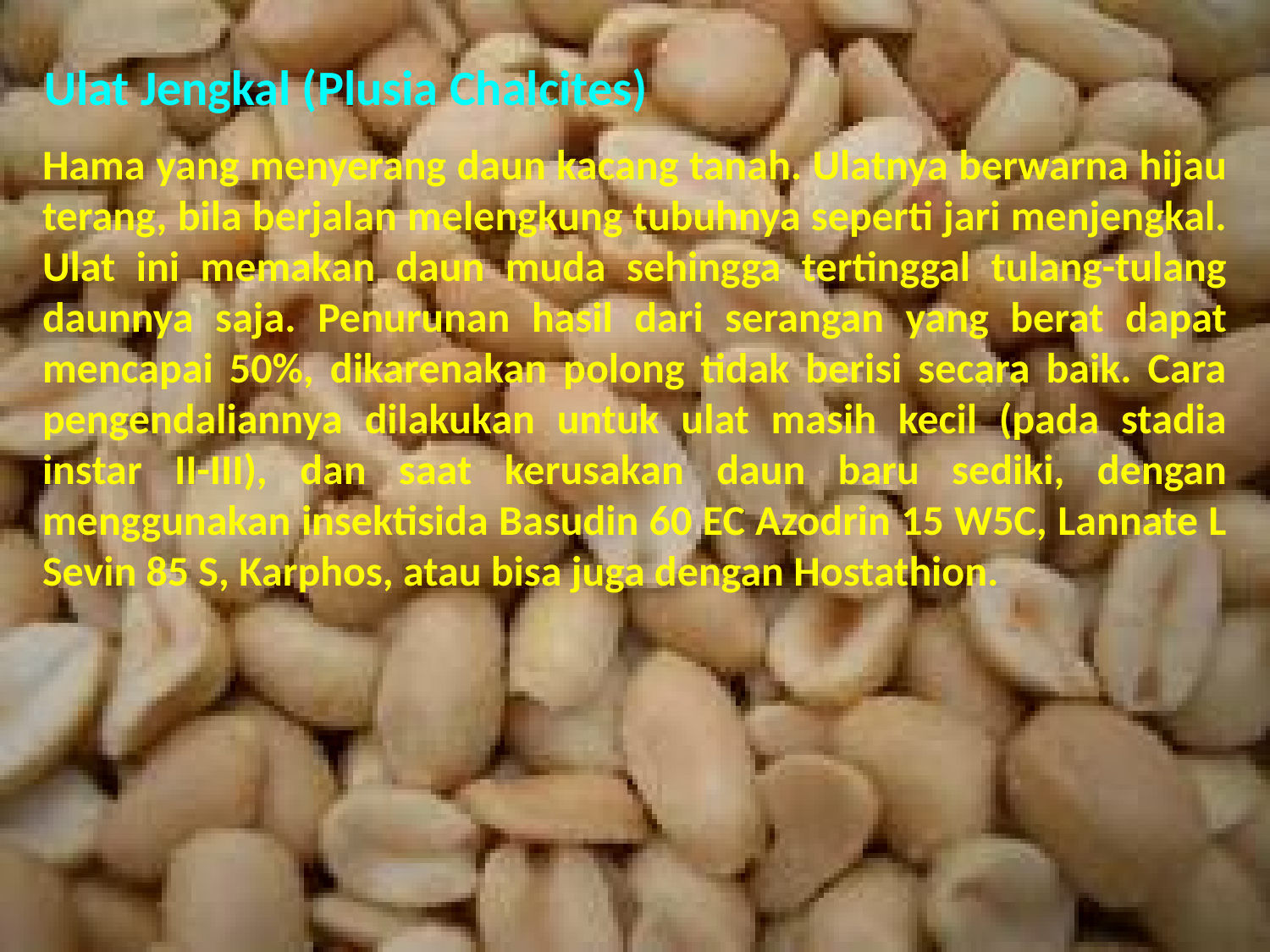

Ulat Jengkal (Plusia Chalcites)
Hama yang menyerang daun kacang tanah. Ulatnya berwarna hijau terang, bila berjalan melengkung tubuhnya seperti jari menjengkal. Ulat ini memakan daun muda sehingga tertinggal tulang-tulang daunnya saja. Penurunan hasil dari serangan yang berat dapat mencapai 50%, dikarenakan polong tidak berisi secara baik. Cara pengendaliannya dilakukan untuk ulat masih kecil (pada stadia instar II-III), dan saat kerusakan daun baru sediki, dengan menggunakan insektisida Basudin 60 EC Azodrin 15 W5C, Lannate L Sevin 85 S, Karphos, atau bisa juga dengan Hostathion.